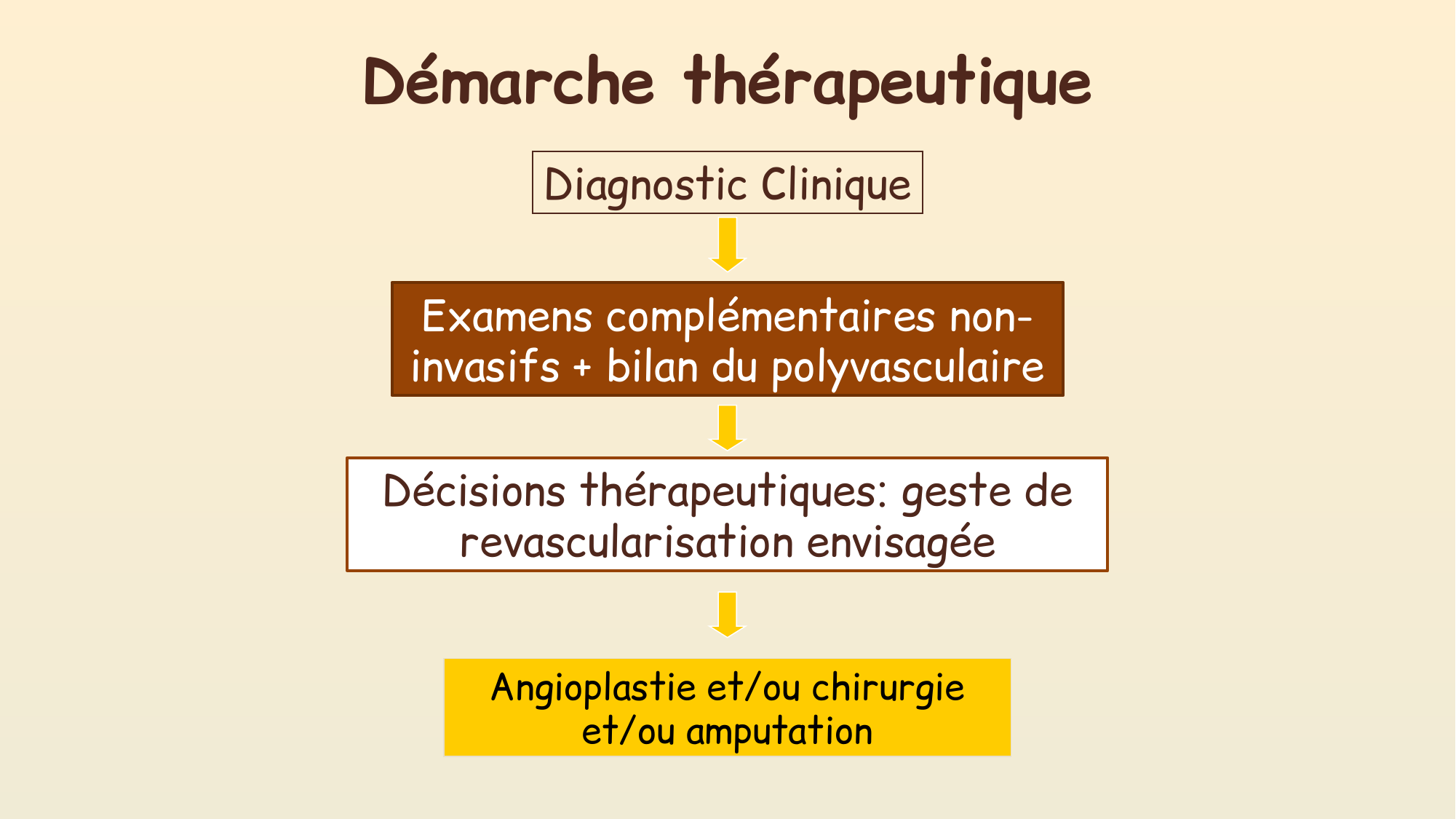

# Démarche thérapeutique
Diagnostic Clinique

Examens complémentaires non-invasifs + bilan du polyvasculaire

Décisions thérapeutiques: geste de revascularisation envisagée

Angioplastie et/ou chirurgie et/ou amputation